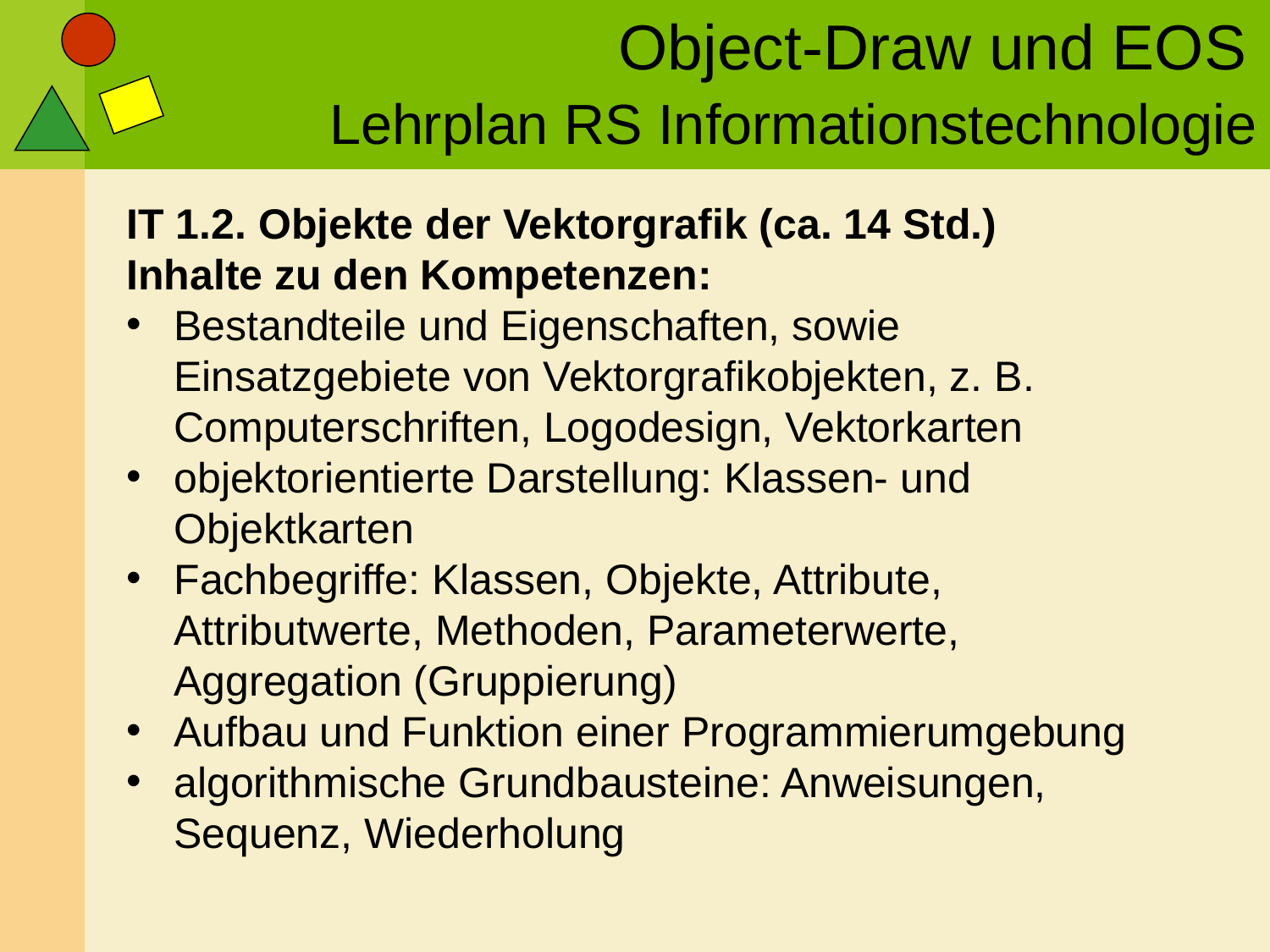

Lehrplan RS Informationstechnologie
IT 1.2. Objekte der Vektorgrafik (ca. 14 Std.)
Inhalte zu den Kompetenzen:
Bestandteile und Eigenschaften, sowie Einsatzgebiete von Vektorgrafikobjekten, z. B. Computerschriften, Logodesign, Vektorkarten
objektorientierte Darstellung: Klassen- und Objektkarten
Fachbegriffe: Klassen, Objekte, Attribute, Attributwerte, Methoden, Parameterwerte, Aggregation (Gruppierung)
Aufbau und Funktion einer Programmierumgebung
algorithmische Grundbausteine: Anweisungen, Sequenz, Wiederholung